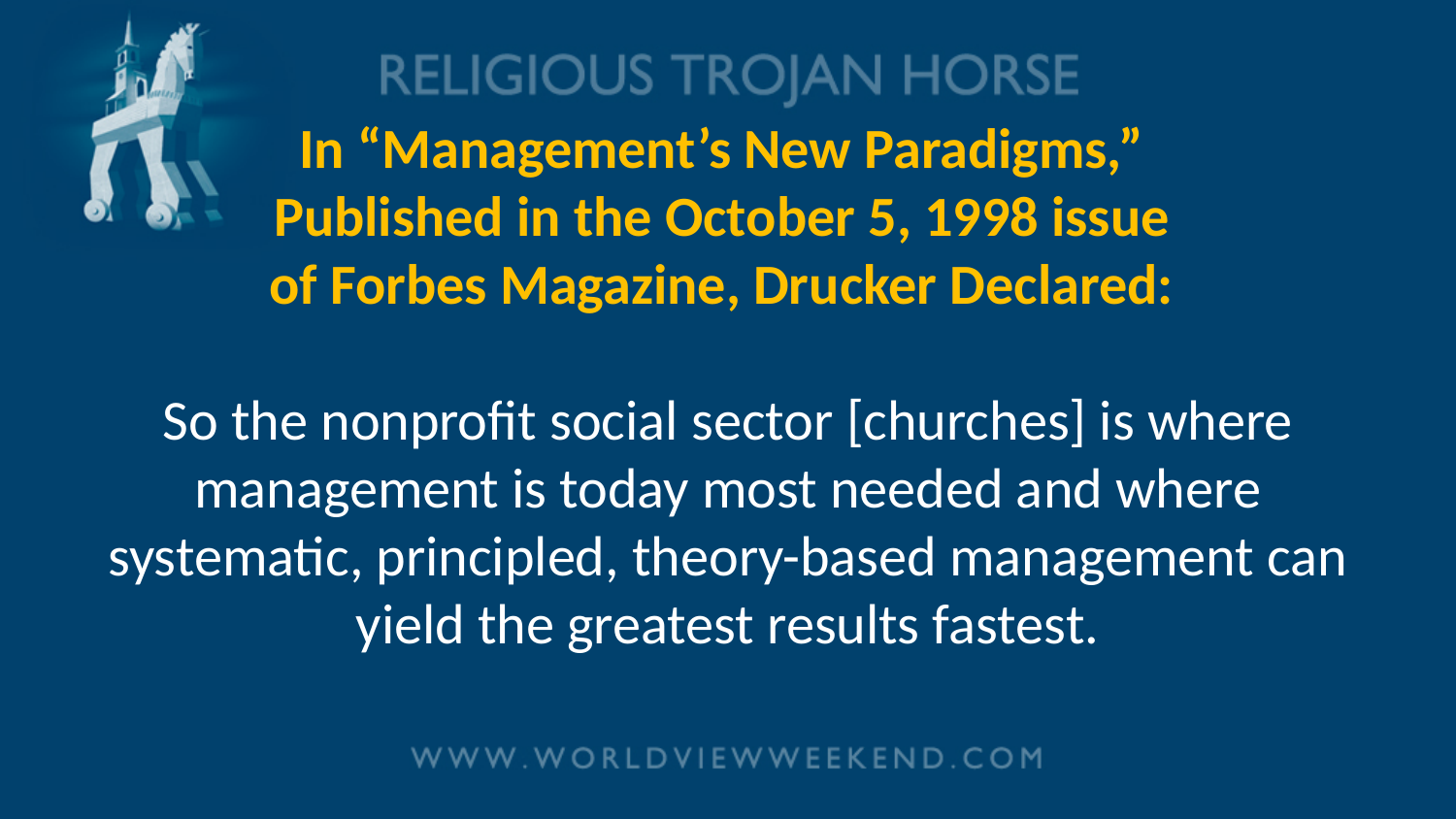

# In “Management’s New Paradigms,” Published in the October 5, 1998 issue of Forbes Magazine, Drucker Declared: So the nonprofit social sector [churches] is where management is today most needed and where systematic, principled, theory-based management can yield the greatest results fastest.